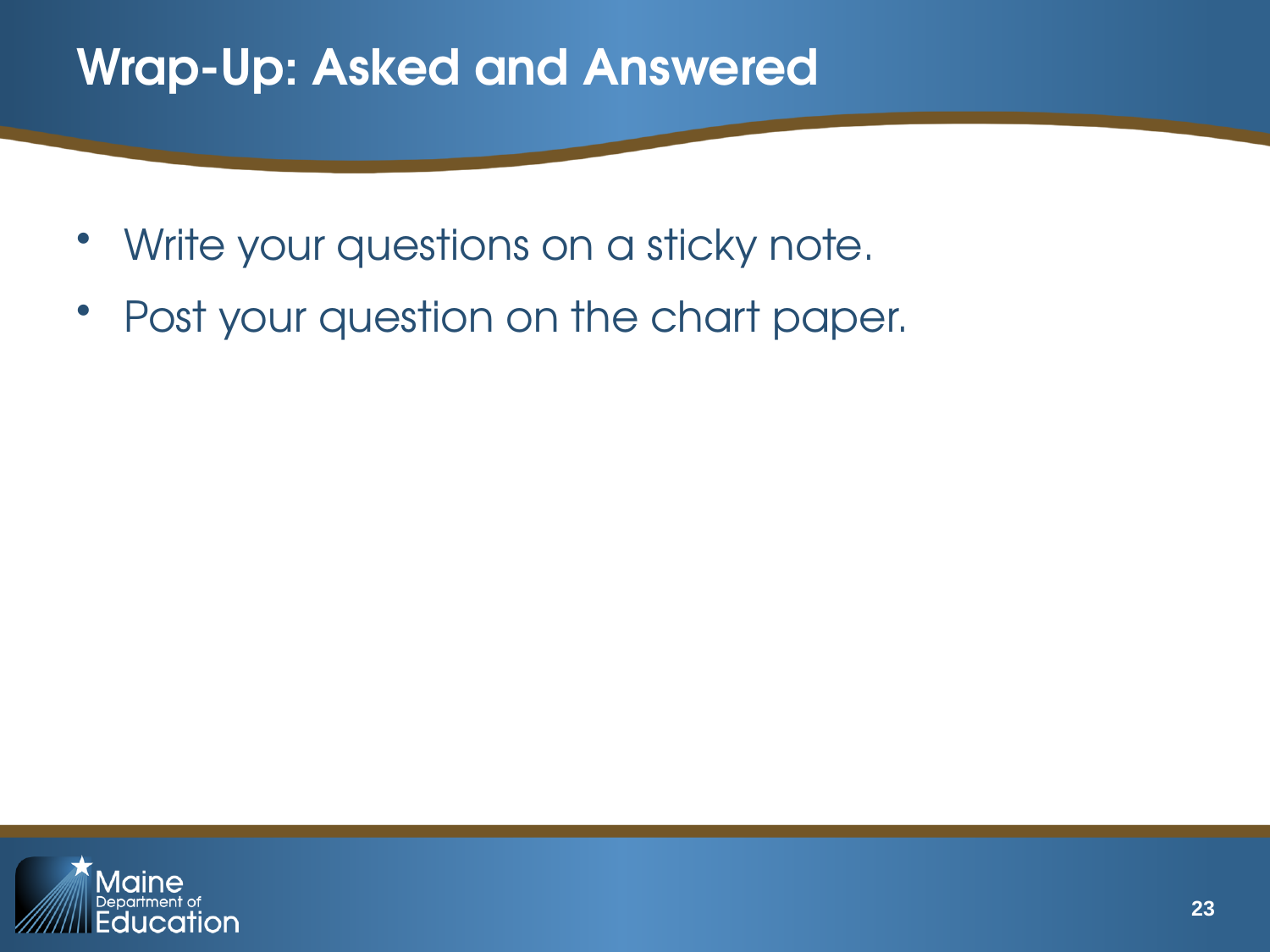

# Wrap-Up: Asked and Answered
Write your questions on a sticky note.
Post your question on the chart paper.

23